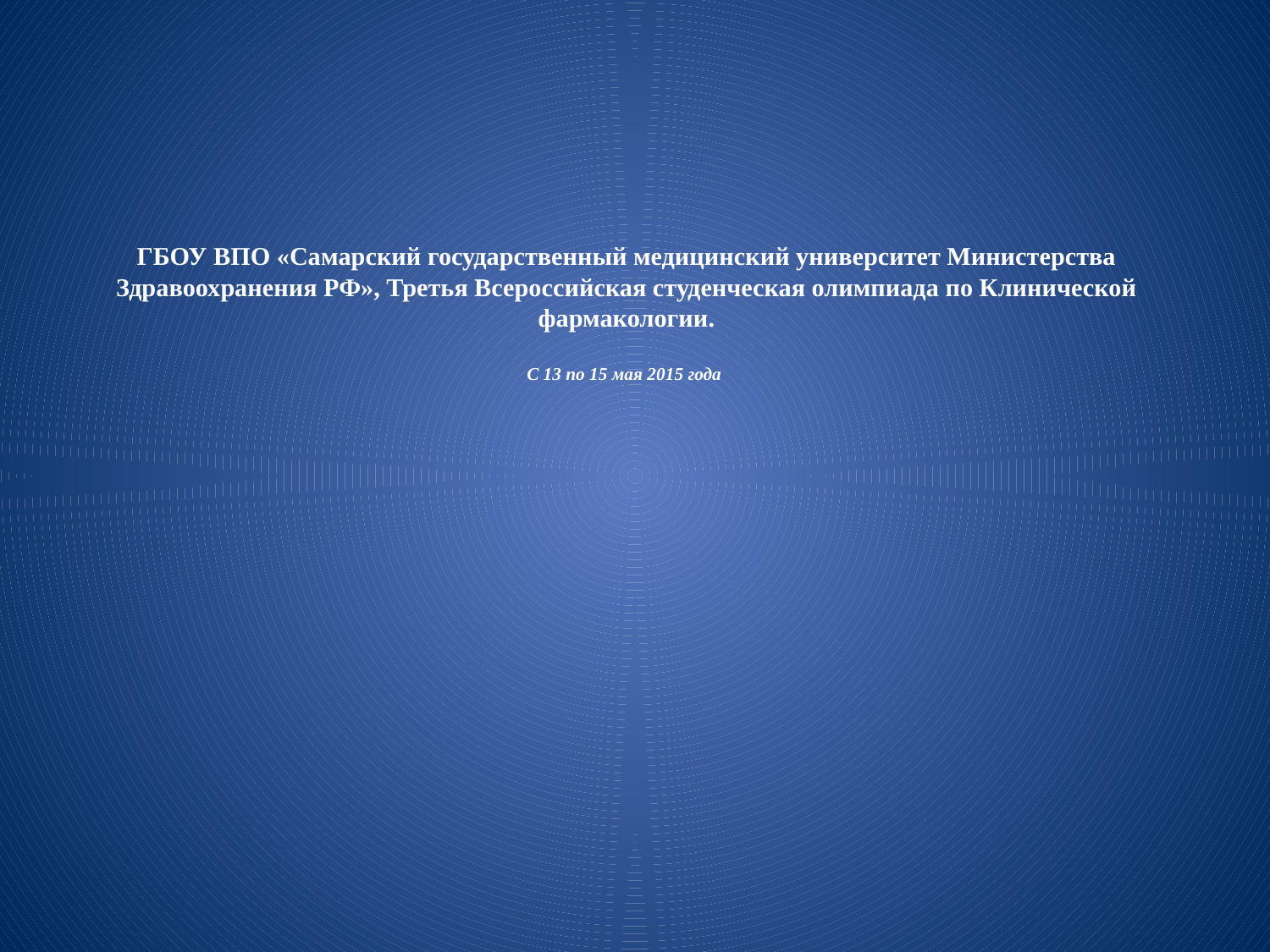

# ГБОУ ВПО «Самарский государственный медицинский университет Министерства Здравоохранения РФ», Третья Всероссийская студенческая олимпиада по Клинической фармакологии. С 13 по 15 мая 2015 года